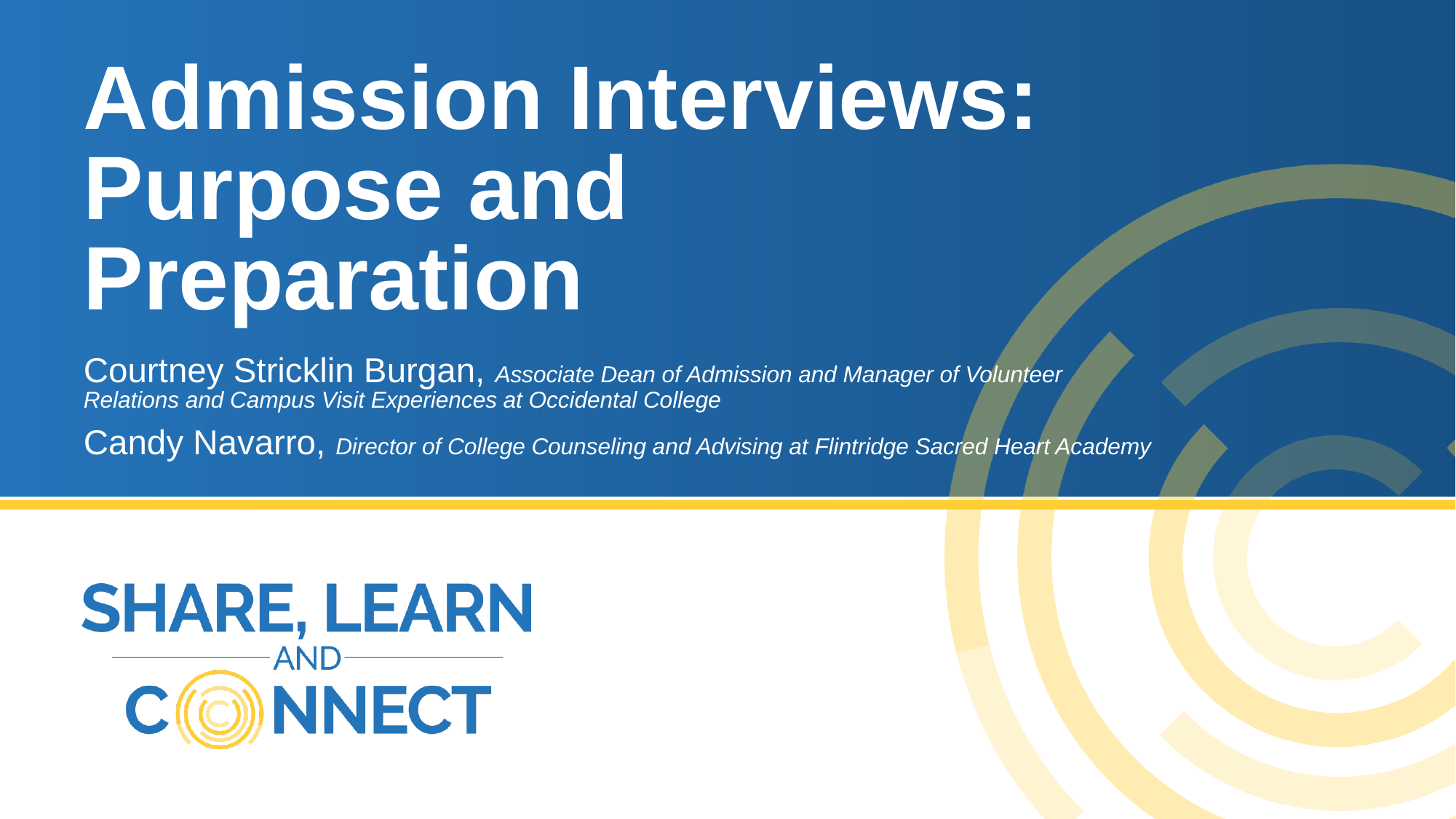

# Admission Interviews: Purpose and Preparation
Courtney Stricklin Burgan, Associate Dean of Admission and Manager of Volunteer Relations and Campus Visit Experiences at Occidental College
Candy Navarro, Director of College Counseling and Advising at Flintridge Sacred Heart Academy